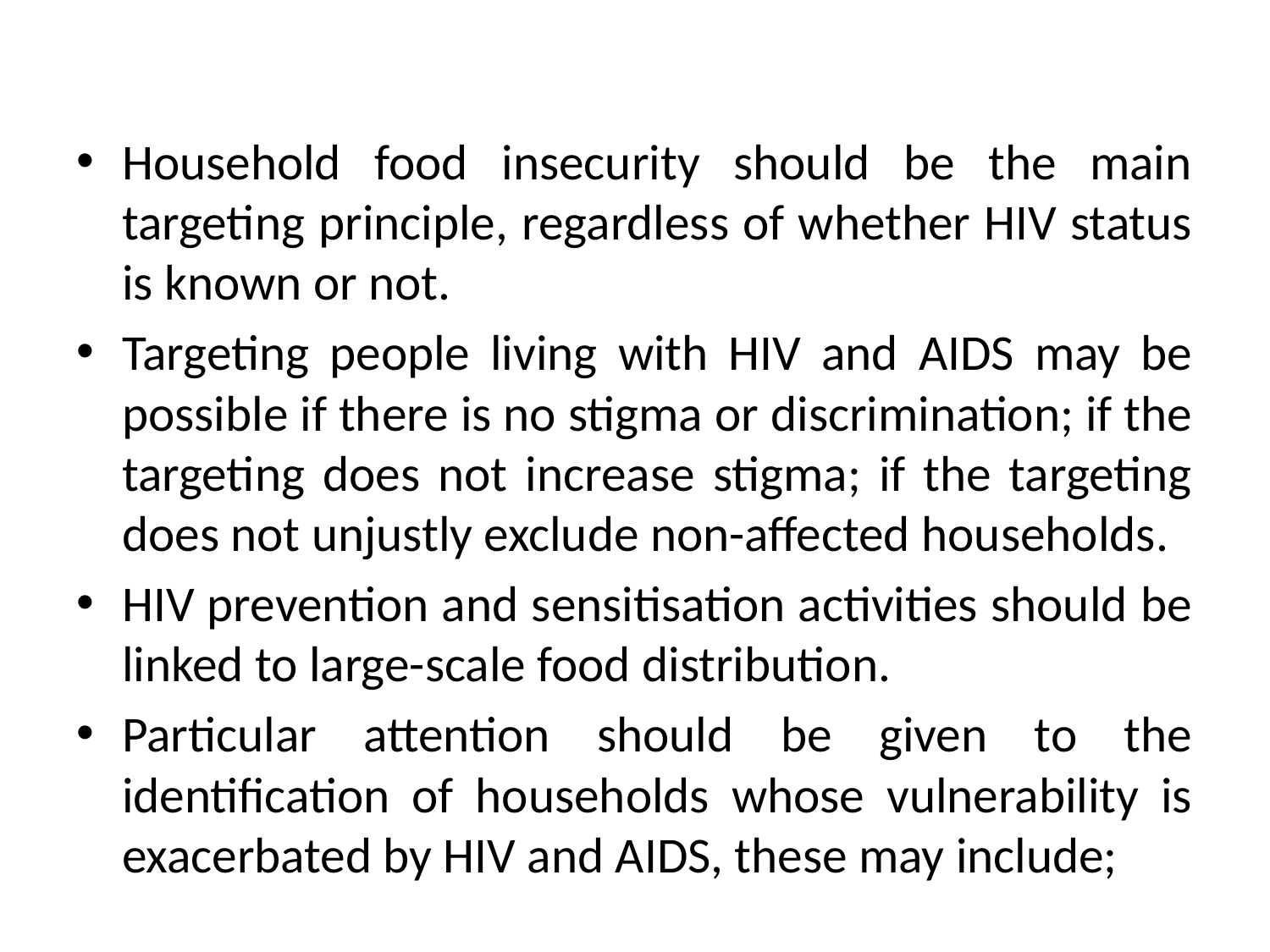

Household food insecurity should be the main targeting principle, regardless of whether HIV status is known or not.
Targeting people living with HIV and AIDS may be possible if there is no stigma or discrimination; if the targeting does not increase stigma; if the targeting does not unjustly exclude non-affected households.
HIV prevention and sensitisation activities should be linked to large-scale food distribution.
Particular attention should be given to the identification of households whose vulnerability is exacerbated by HIV and AIDS, these may include;